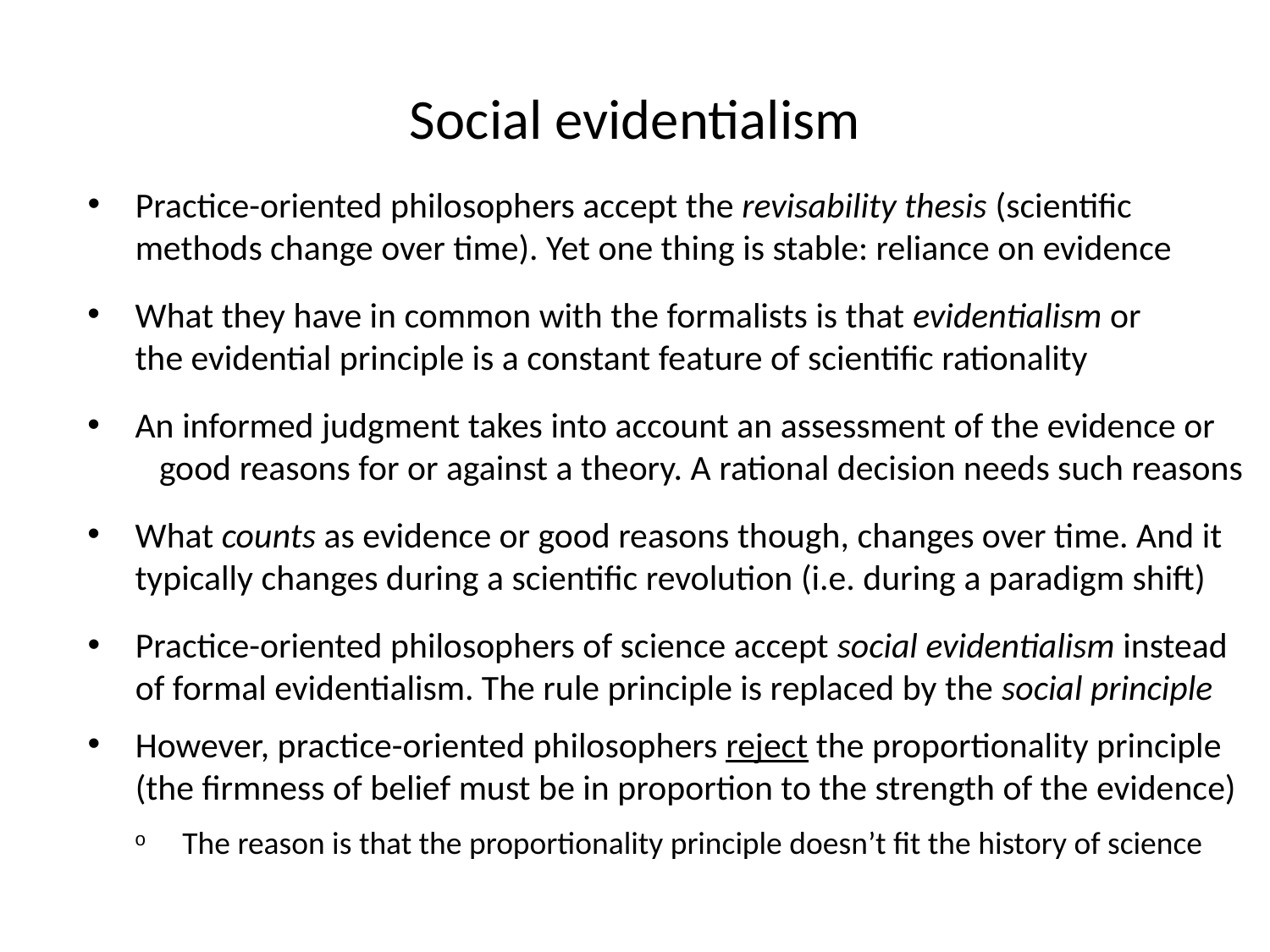

# Social evidentialism

Practice-oriented philosophers accept the revisability thesis (scientific methods change over time). Yet one thing is stable: reliance on evidence
What they have in common with the formalists is that evidentialism or          the evidential principle is a constant feature of scientific rationality
An informed judgment takes into account an assessment of the evidence or         good reasons for or against a theory. A rational decision needs such reasons
What counts as evidence or good reasons though, changes over time. And it typically changes during a scientific revolution (i.e. during a paradigm shift)
Practice-oriented philosophers of science accept social evidentialism instead  of formal evidentialism. The rule principle is replaced by the social principle
However, practice-oriented philosophers reject the proportionality principle (the firmness of belief must be in proportion to the strength of the evidence)
The reason is that the proportionality principle doesn’t fit the history of science